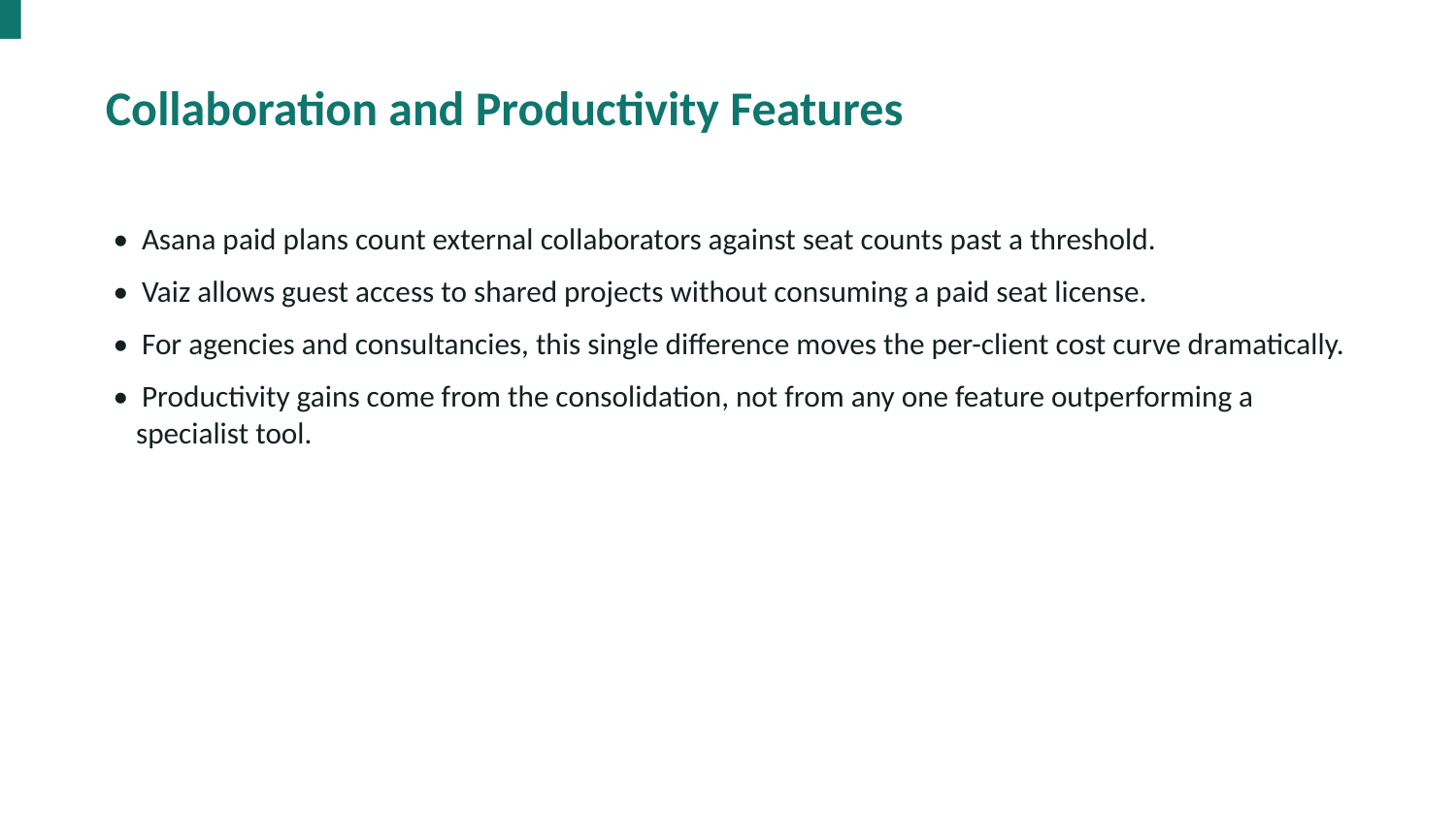

Collaboration and Productivity Features
•  Asana paid plans count external collaborators against seat counts past a threshold.
•  Vaiz allows guest access to shared projects without consuming a paid seat license.
•  For agencies and consultancies, this single difference moves the per-client cost curve dramatically.
•  Productivity gains come from the consolidation, not from any one feature outperforming a specialist tool.